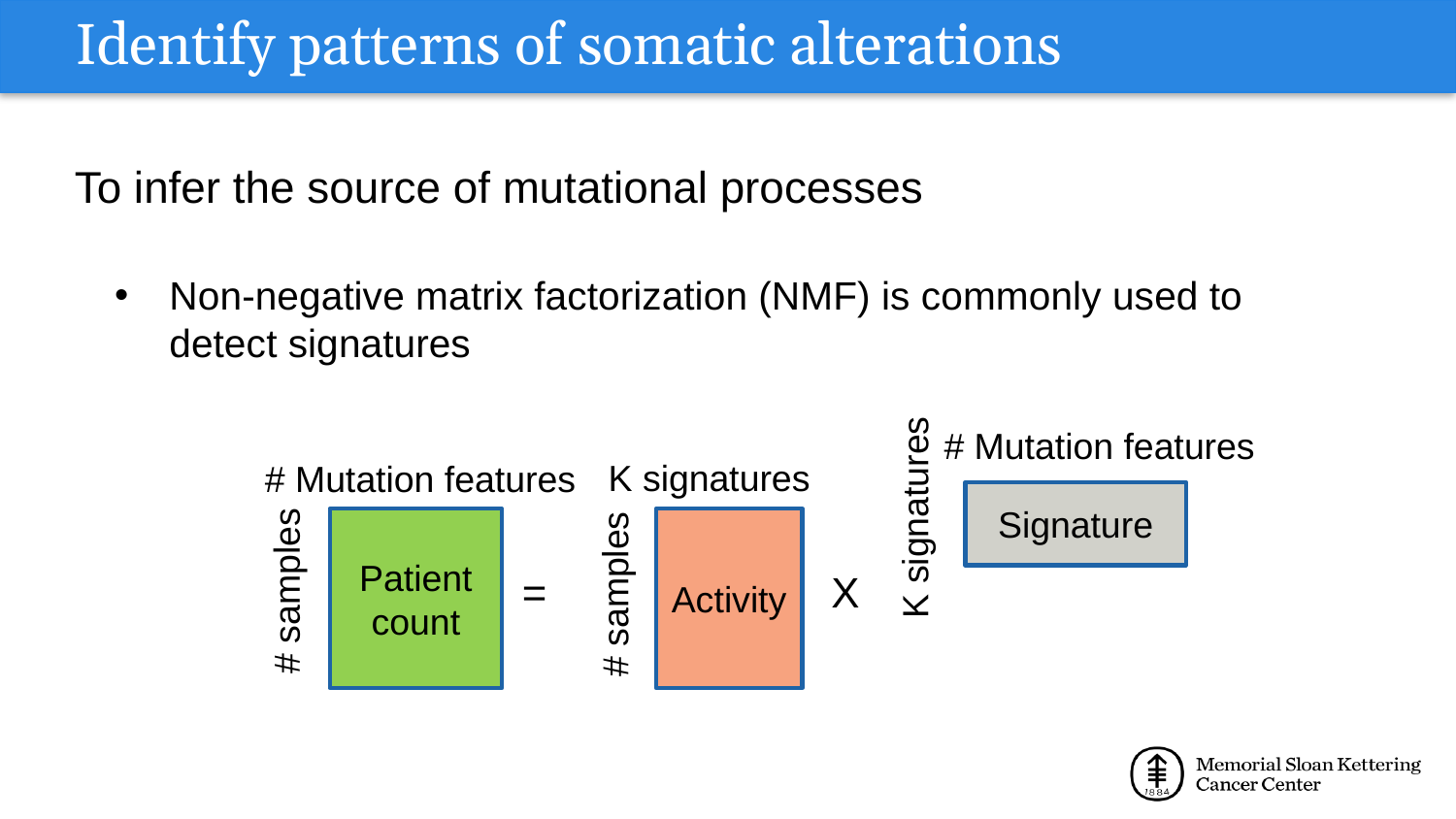

Identify patterns of somatic alterations
To infer the source of mutational processes

Non-negative matrix factorization (NMF) is commonly used to detect signatures

# Mutation features
K signatures
# Mutation features
Signature
K signatures
Activity
Patient count
# samples
# samples
X
=